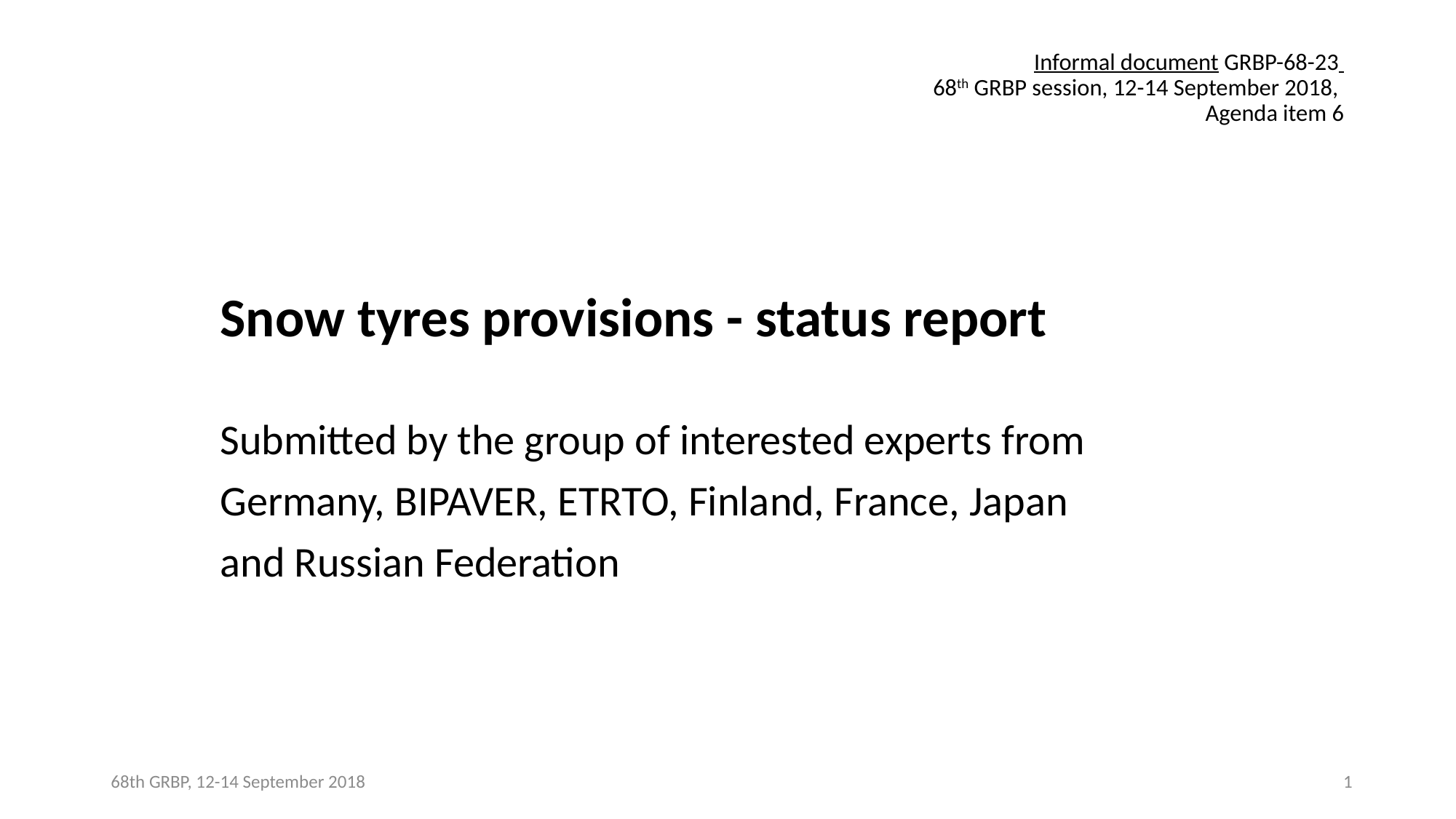

# Informal document GRBP-68-23 68th GRBP session, 12-14 September 2018, Agenda item 6

	Snow tyres provisions - status report

	Submitted by the group of interested experts from
	Germany, BIPAVER, ETRTO, Finland, France, Japan
	and Russian Federation

68th GRBP, 12-14 September 2018
1